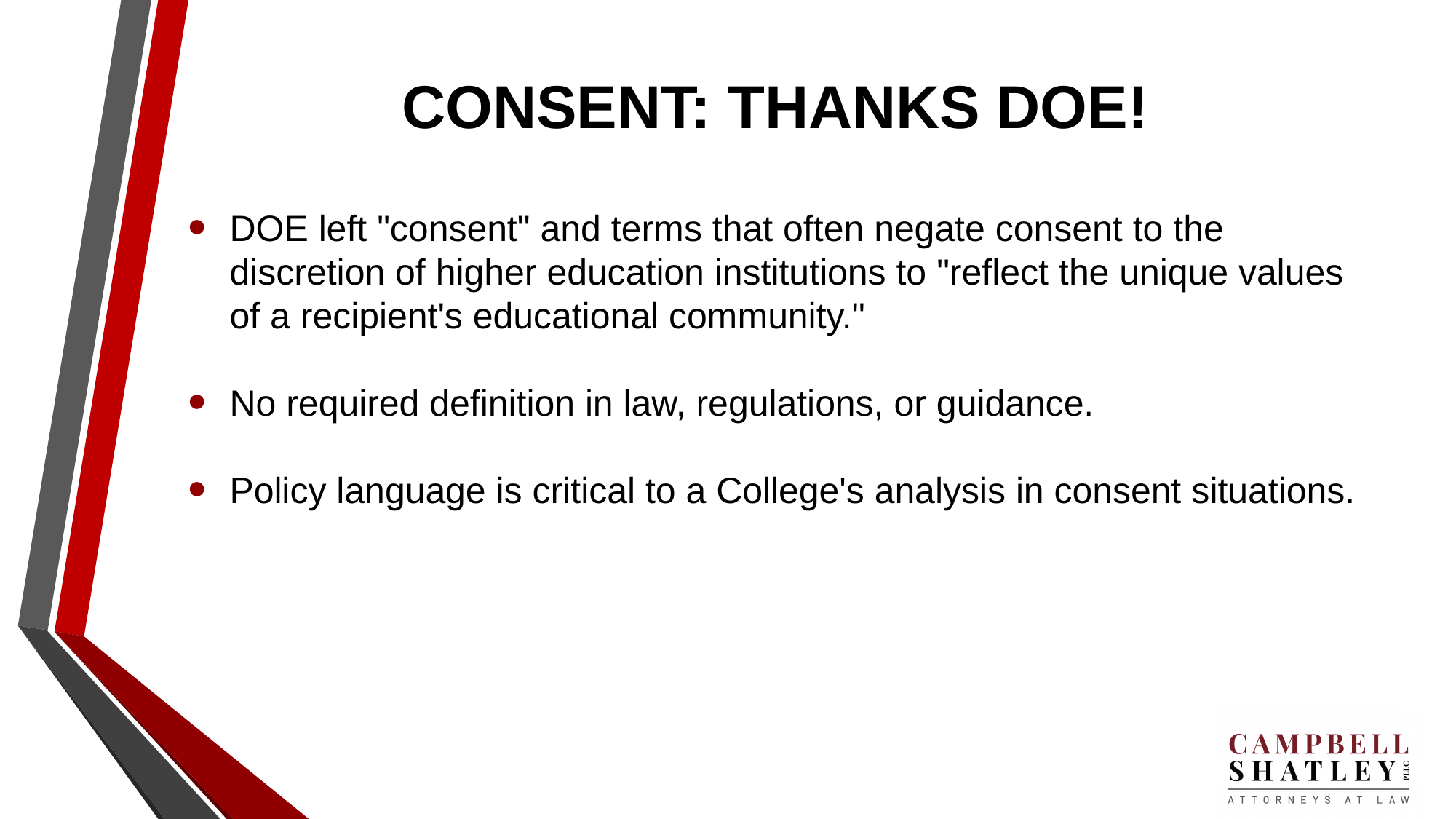

# CONSENT: THANKS DOE!
DOE left "consent" and terms that often negate consent to the discretion of higher education institutions to "reflect the unique values of a recipient's educational community."

No required definition in law, regulations, or guidance.

Policy language is critical to a College's analysis in consent situations.